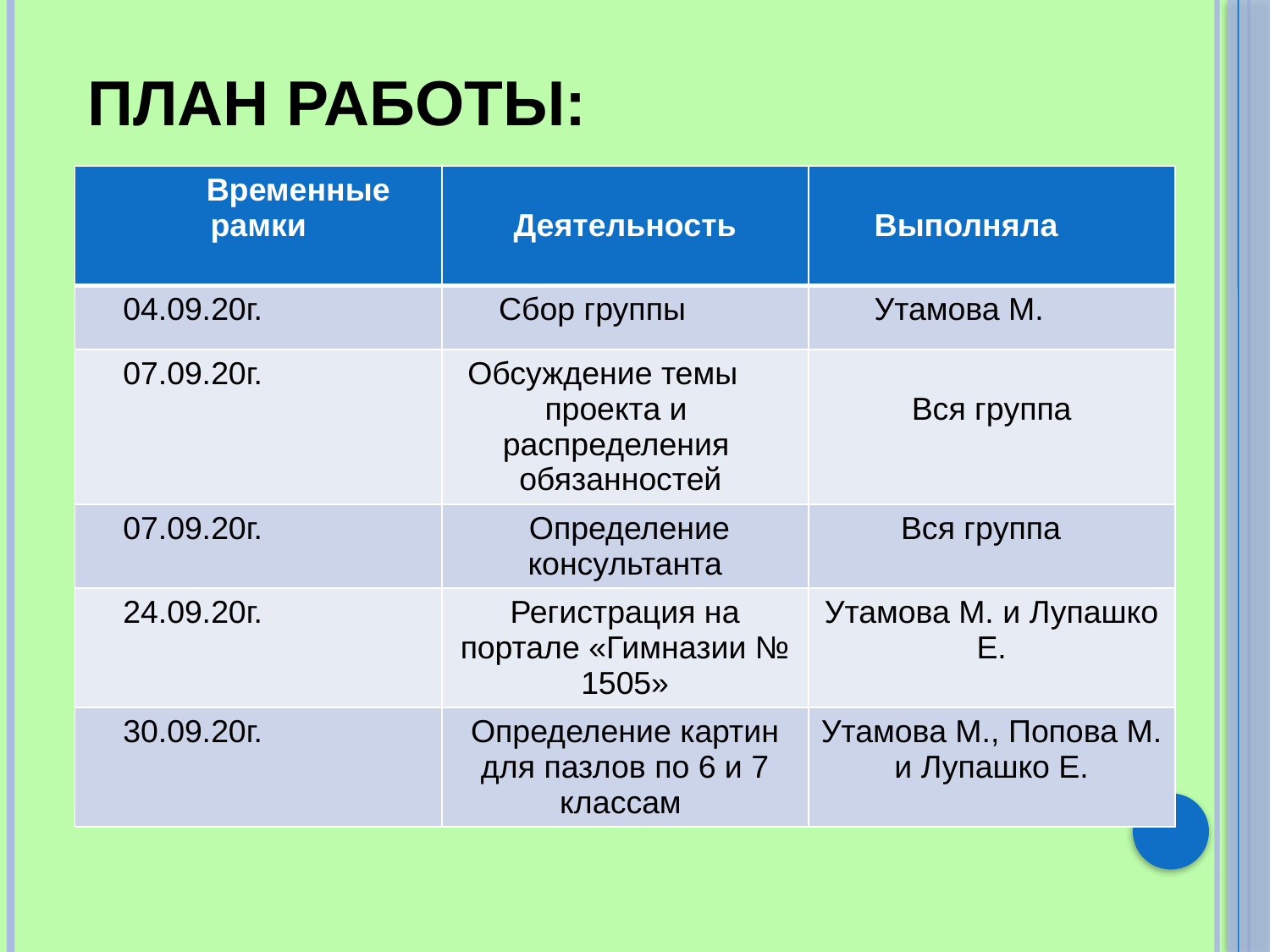

# План работы:
| Временные рамки | Деятельность | Выполняла |
| --- | --- | --- |
| 04.09.20г. | Сбор группы | Утамова М. |
| 07.09.20г. | Обсуждение темы проекта и распределения обязанностей | Вся группа |
| 07.09.20г. | Определение консультанта | Вся группа |
| 24.09.20г. | Регистрация на портале «Гимназии № 1505» | Утамова М. и Лупашко Е. |
| 30.09.20г. | Определение картин для пазлов по 6 и 7 классам | Утамова М., Попова М. и Лупашко Е. |